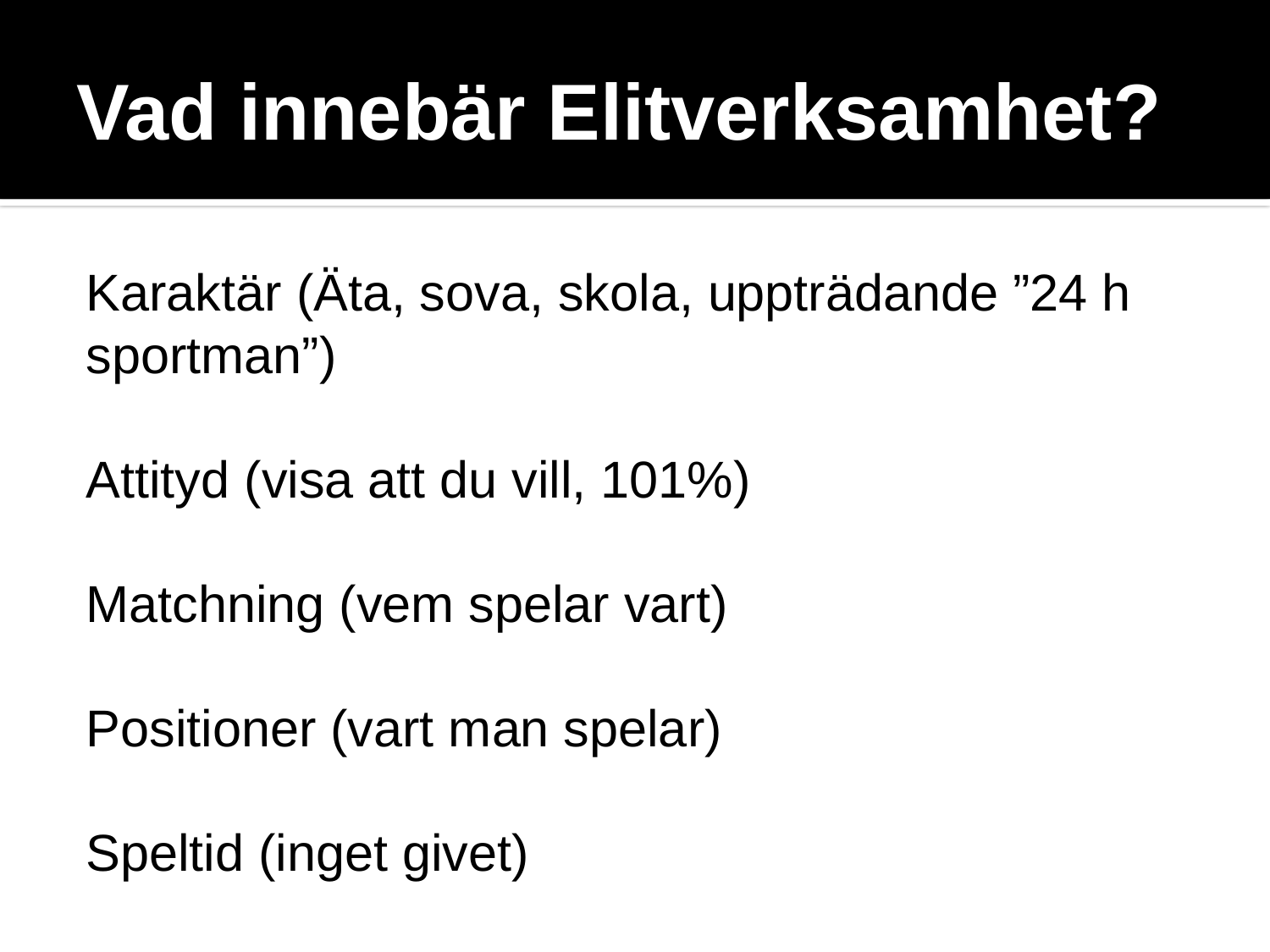

# Vad innebär Elitverksamhet?
Karaktär (Äta, sova, skola, uppträdande ”24 h sportman”)

Attityd (visa att du vill, 101%)

Matchning (vem spelar vart)

Positioner (vart man spelar)

Speltid (inget givet)